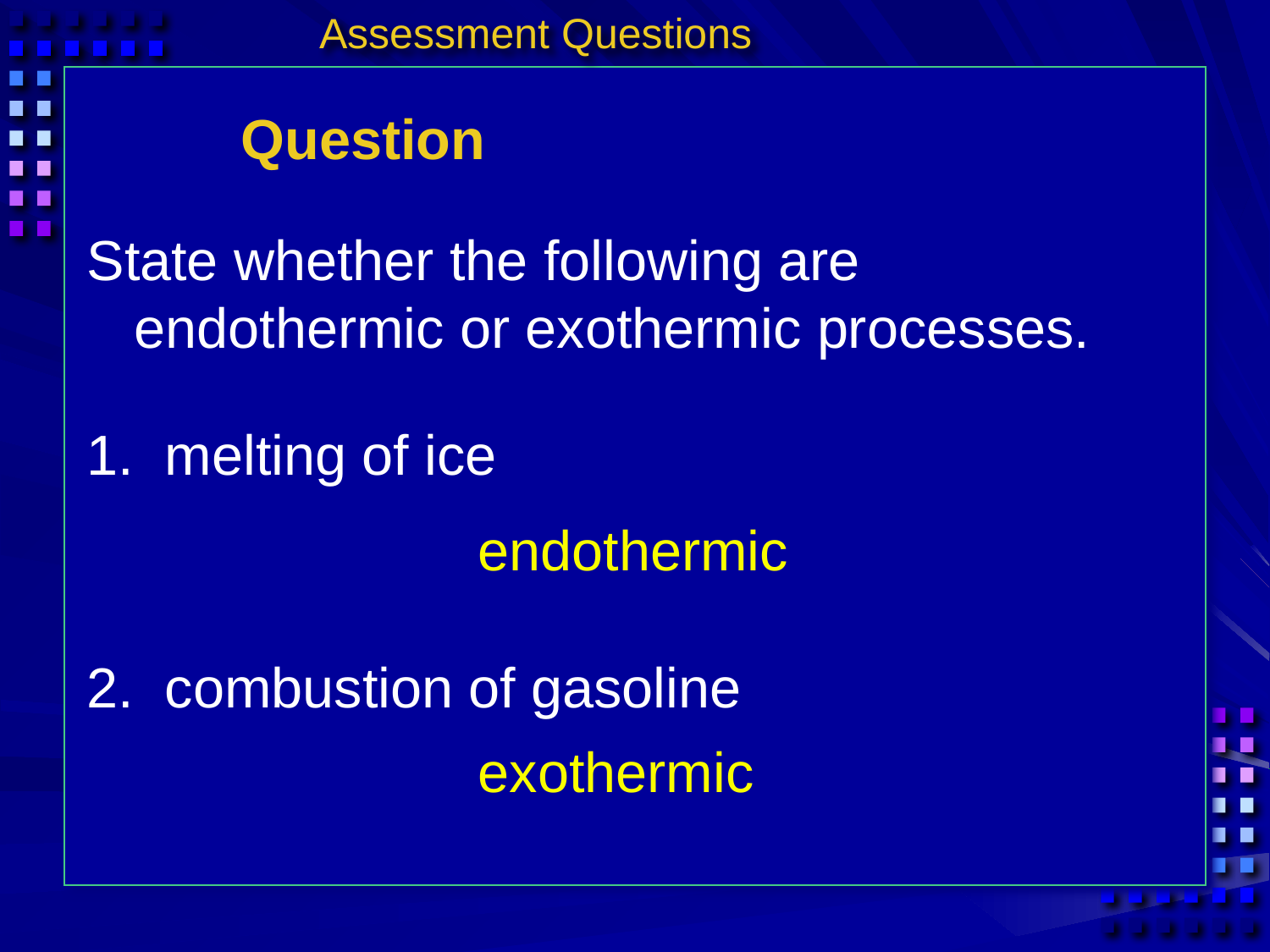

Assessment Questions
Question
State whether the following are endothermic or exothermic processes.
1.  melting of ice

endothermic
2.  combustion of gasoline
exothermic